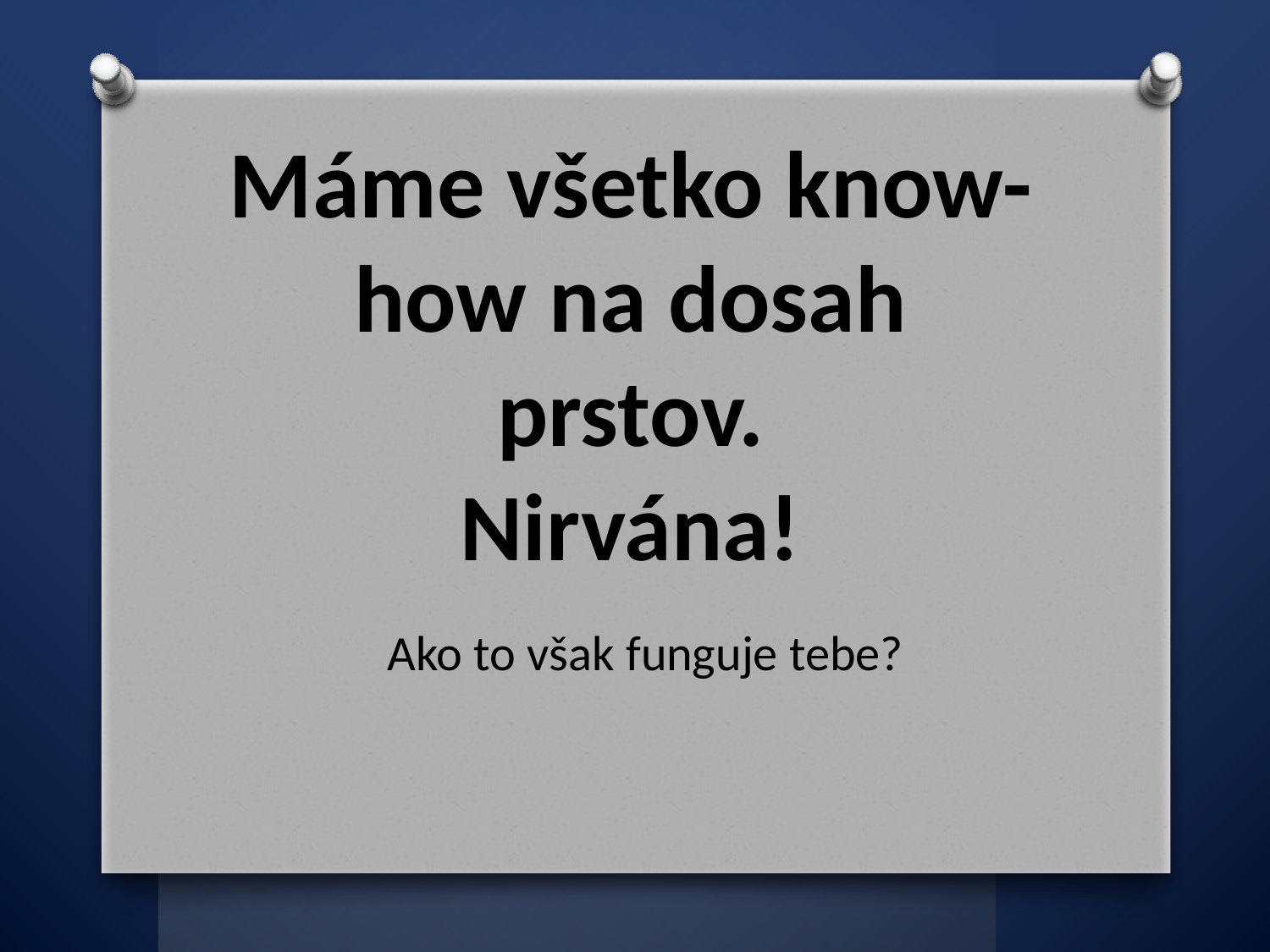

Máme všetko know-how na dosah prstov.
Nirvána!
Ako to však funguje tebe?